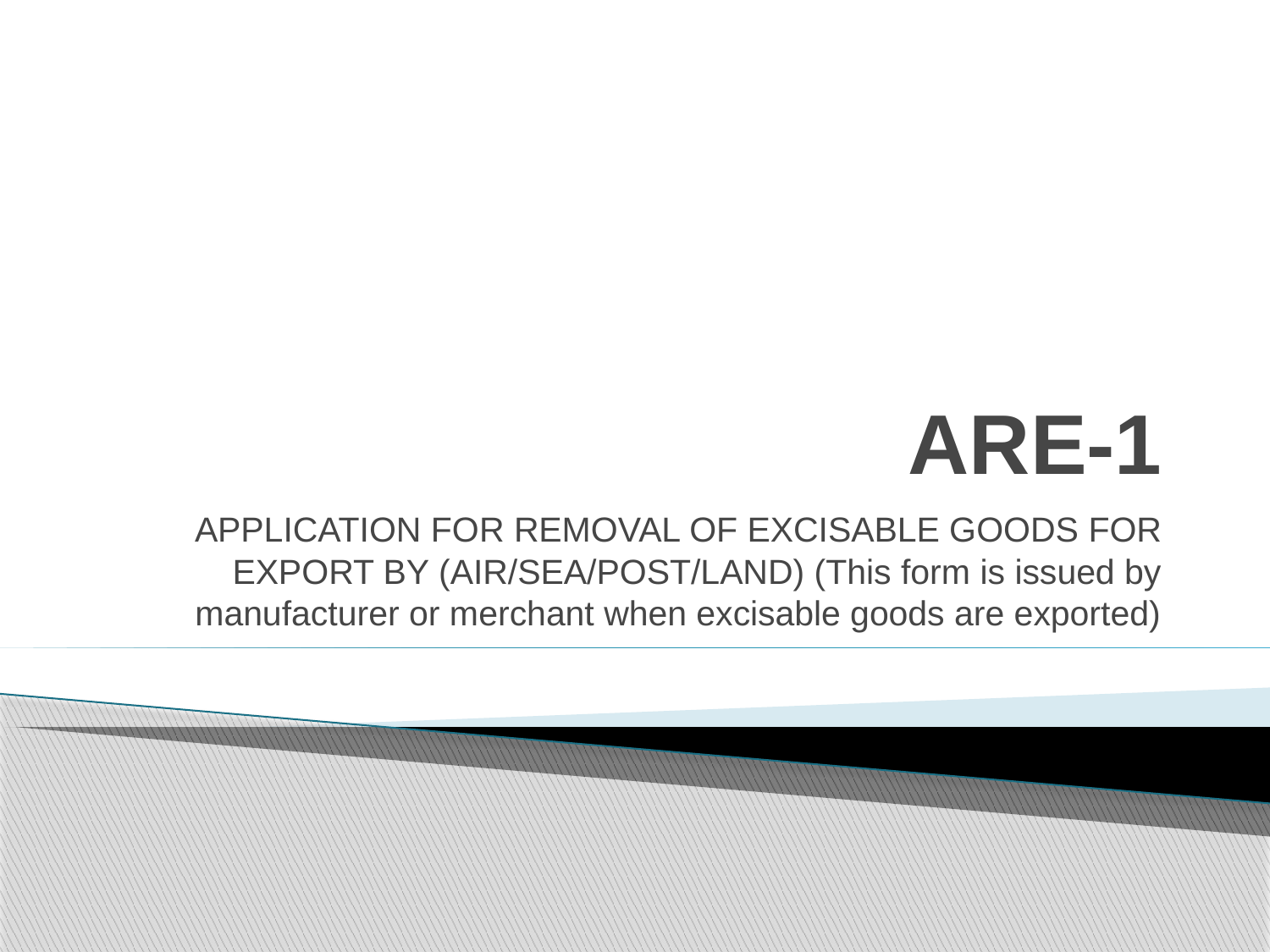

# ARE-1
APPLICATION FOR REMOVAL OF EXCISABLE GOODS FOR EXPORT BY (AIR/SEA/POST/LAND) (This form is issued by manufacturer or merchant when excisable goods are exported)